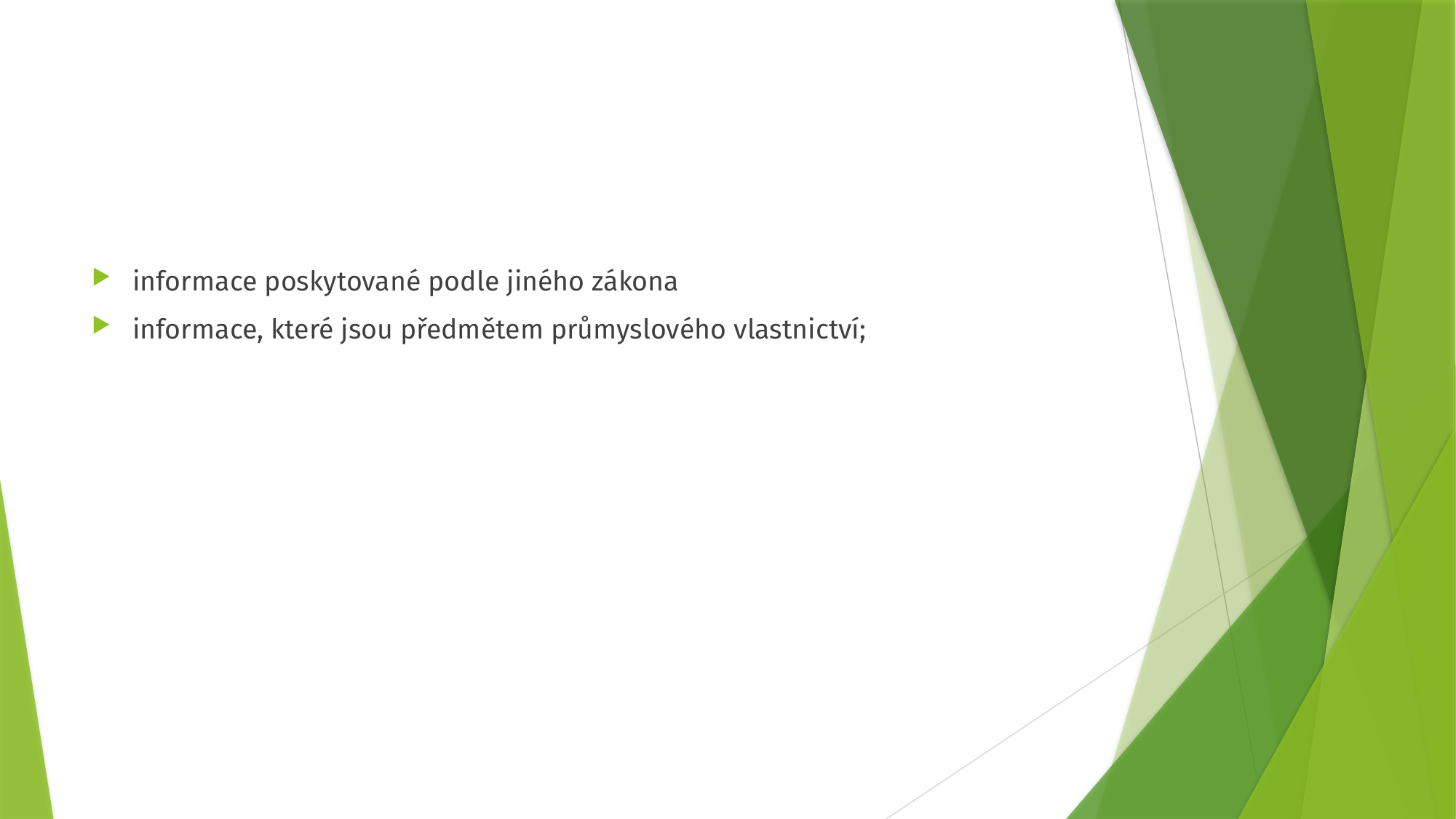

#
informace poskytované podle jiného zákona
informace, které jsou předmětem průmyslového vlastnictví;